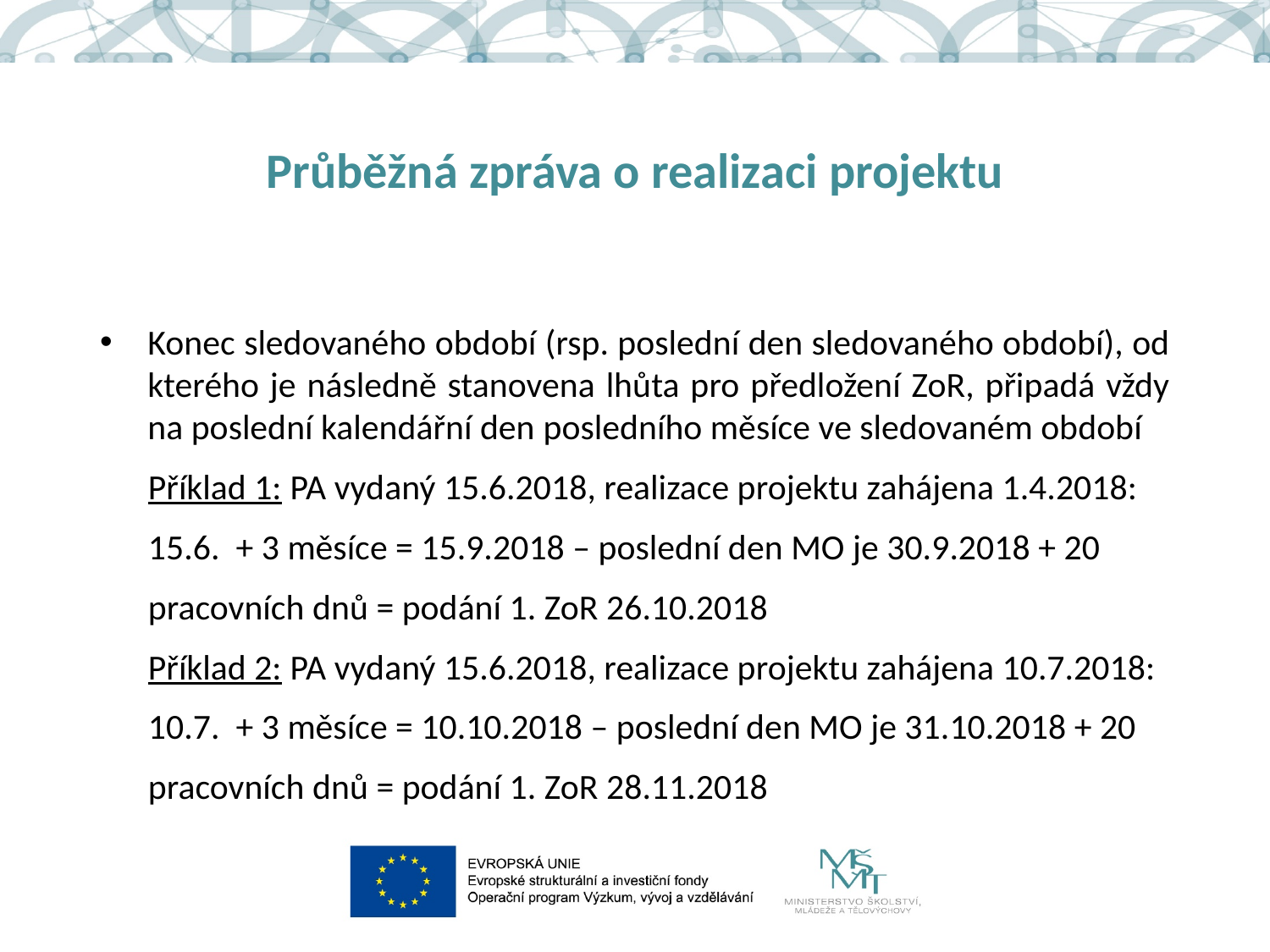

# Průběžná zpráva o realizaci projektu

Konec sledovaného období (rsp. poslední den sledovaného období), od kterého je následně stanovena lhůta pro předložení ZoR, připadá vždy na poslední kalendářní den posledního měsíce ve sledovaném období
      Příklad 1: PA vydaný 15.6.2018, realizace projektu zahájena 1.4.2018:
      15.6.  + 3 měsíce = 15.9.2018 – poslední den MO je 30.9.2018 + 20
      pracovních dnů = podání 1. ZoR 26.10.2018
      Příklad 2: PA vydaný 15.6.2018, realizace projektu zahájena 10.7.2018:
      10.7.  + 3 měsíce = 10.10.2018 – poslední den MO je 31.10.2018 + 20
      pracovních dnů = podání 1. ZoR 28.11.2018